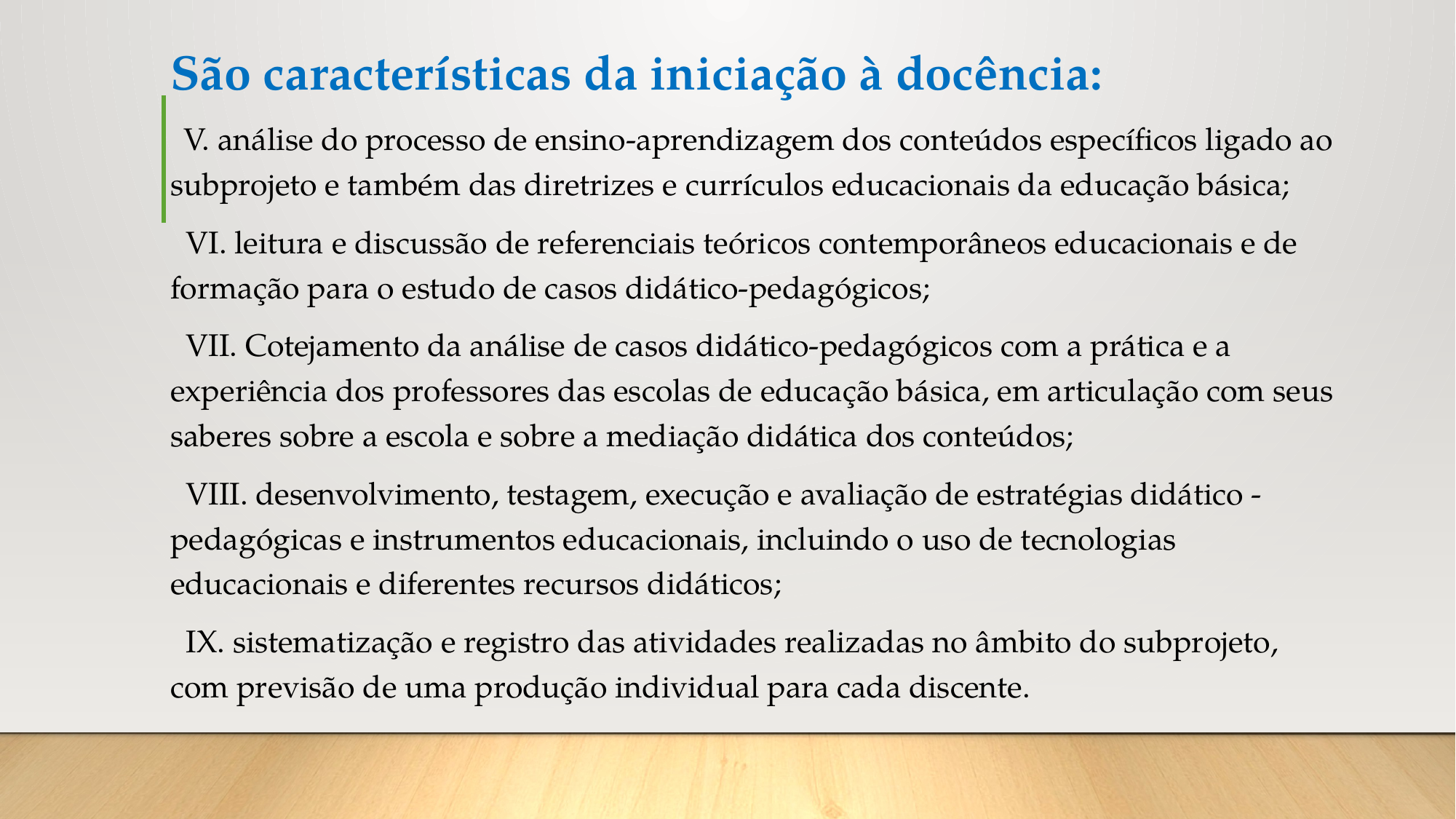

# São características da iniciação à docência:
  V. análise do processo de ensino-aprendizagem dos conteúdos específicos ligado ao subprojeto e também das diretrizes e currículos educacionais da educação básica;
  VI. leitura e discussão de referenciais teóricos contemporâneos educacionais e de formação para o estudo de casos didático-pedagógicos;
  VII. Cotejamento da análise de casos didático-pedagógicos com a prática e a experiência dos professores das escolas de educação básica, em articulação com seus saberes sobre a escola e sobre a mediação didática dos conteúdos;
  VIII. desenvolvimento, testagem, execução e avaliação de estratégias didático - pedagógicas e instrumentos educacionais, incluindo o uso de tecnologias educacionais e diferentes recursos didáticos;
  IX. sistematização e registro das atividades realizadas no âmbito do subprojeto, com previsão de uma produção individual para cada discente.